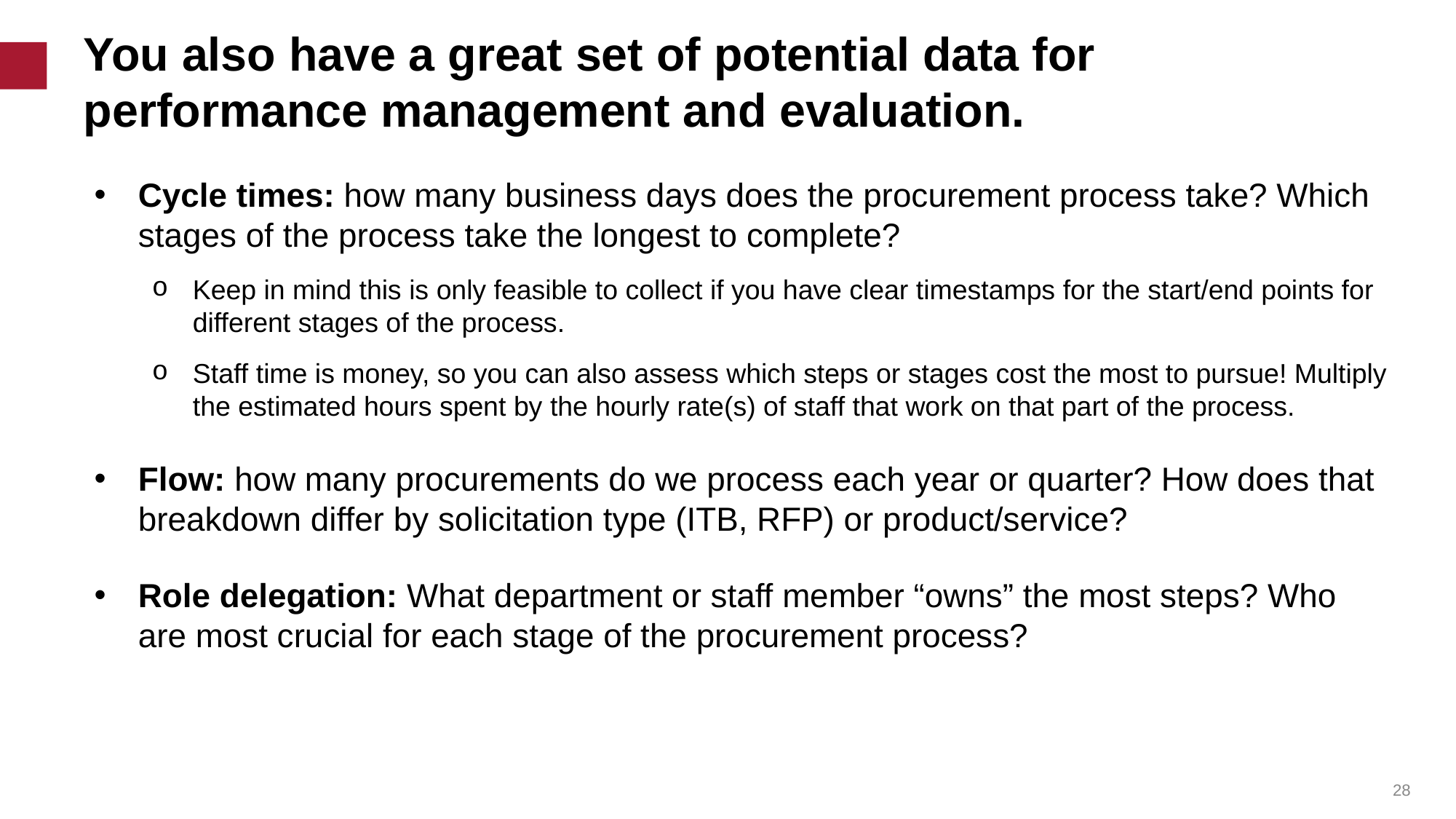

# You also have a great set of potential data for performance management and evaluation.
Cycle times: how many business days does the procurement process take? Which stages of the process take the longest to complete?
Keep in mind this is only feasible to collect if you have clear timestamps for the start/end points for different stages of the process.
Staff time is money, so you can also assess which steps or stages cost the most to pursue! Multiply the estimated hours spent by the hourly rate(s) of staff that work on that part of the process.
Flow: how many procurements do we process each year or quarter? How does that breakdown differ by solicitation type (ITB, RFP) or product/service?
Role delegation: What department or staff member “owns” the most steps? Who are most crucial for each stage of the procurement process?
   28